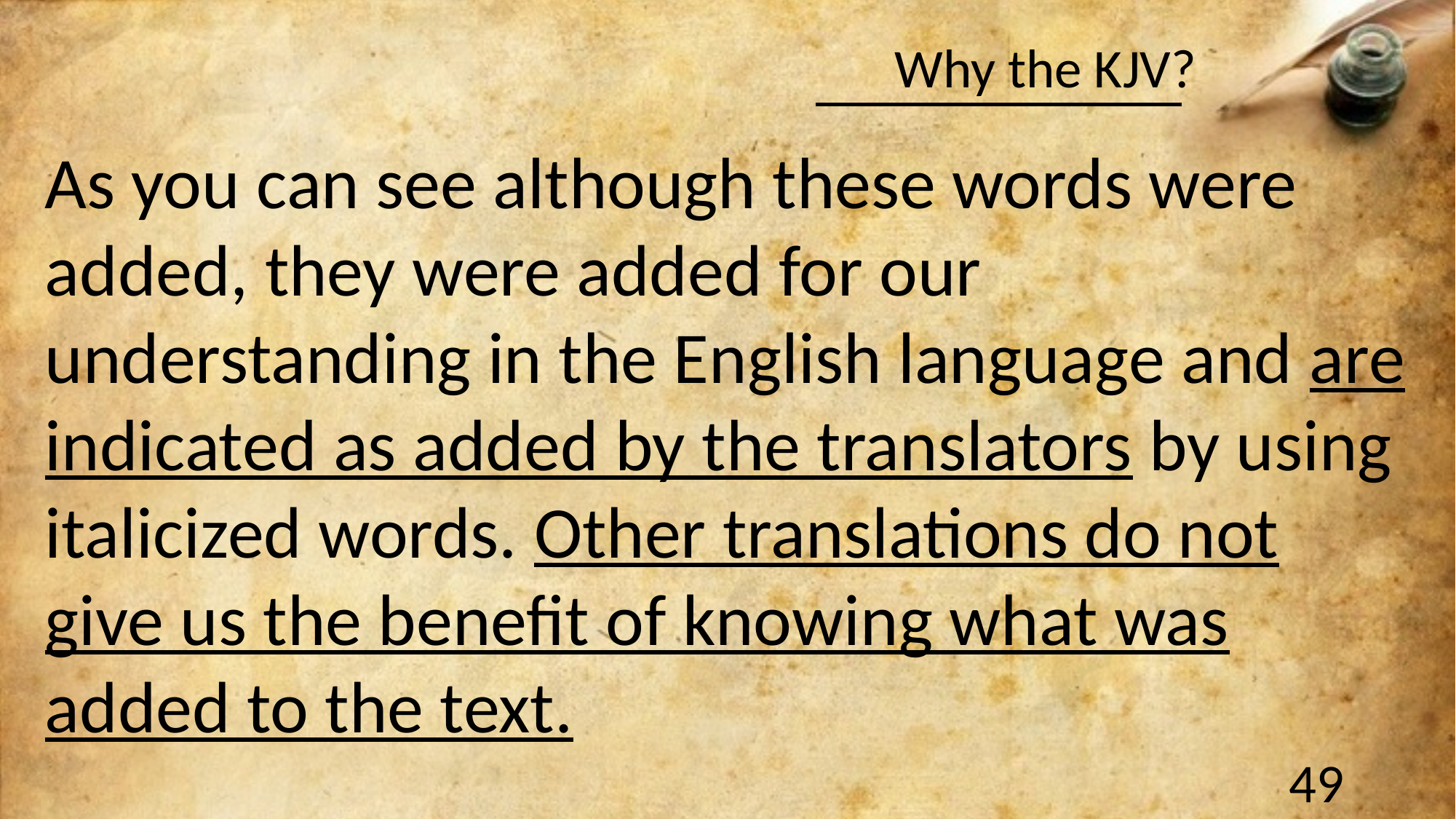

#
As you can see although these words were added, they were added for our understanding in the English language and are indicated as added by the translators by using italicized words. Other translations do not give us the benefit of knowing what was added to the text.
49